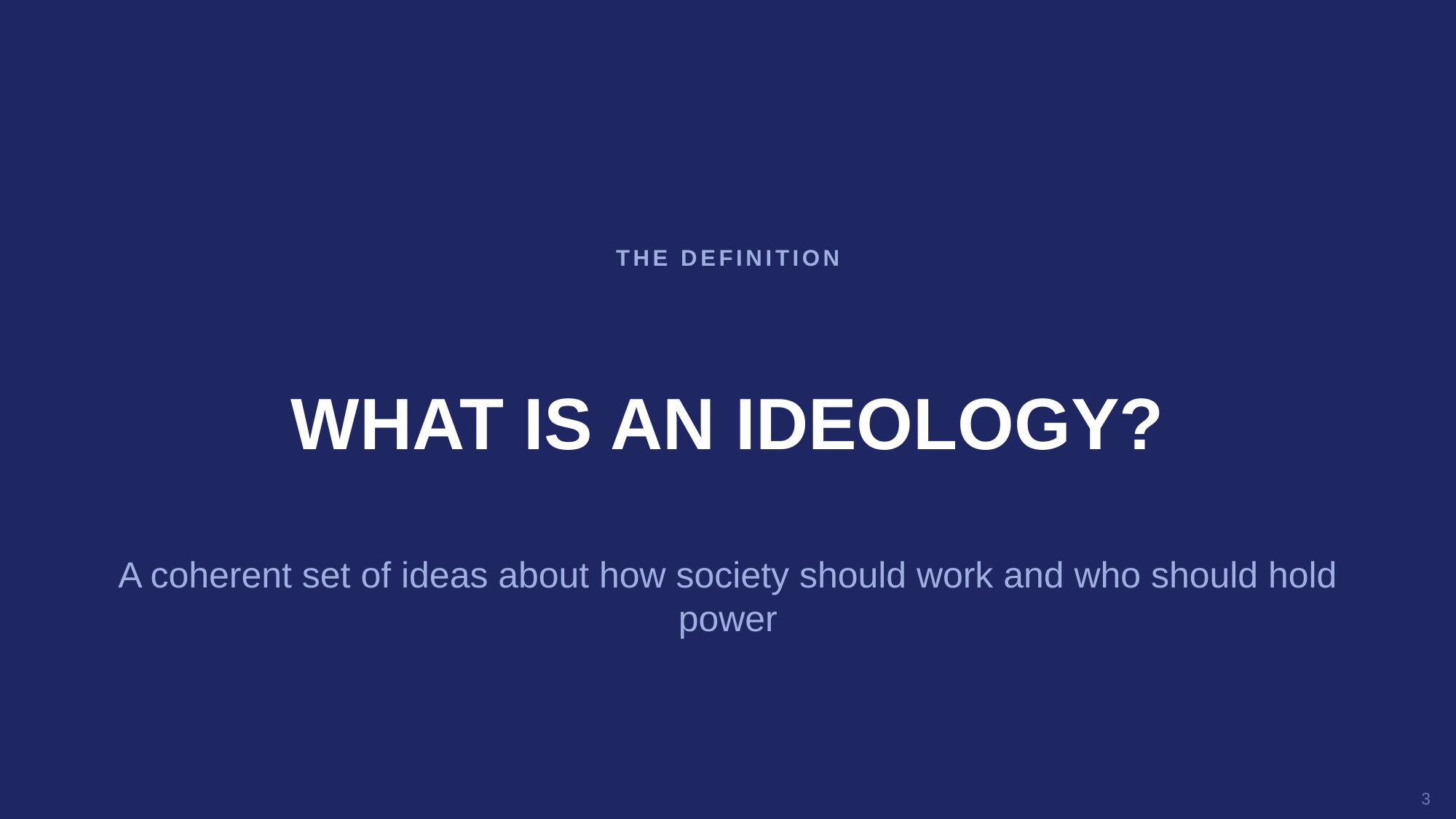

THE DEFINITION
WHAT IS AN IDEOLOGY?
A coherent set of ideas about how society should work and who should hold power
3